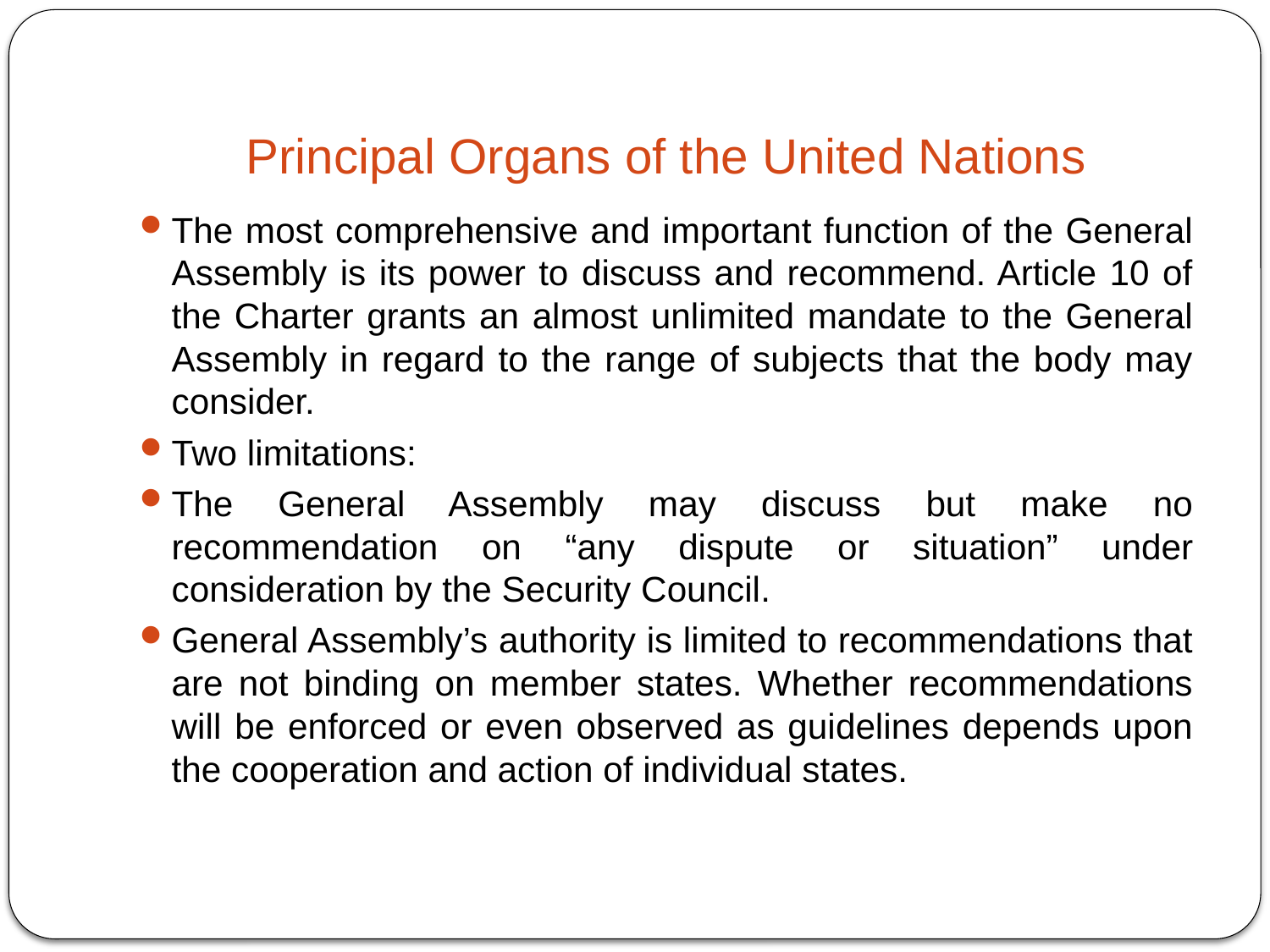

# Principal Organs of the United Nations
The most comprehensive and important function of the General Assembly is its power to discuss and recommend. Article 10 of the Charter grants an almost unlimited mandate to the General Assembly in regard to the range of subjects that the body may consider.
Two limitations:
The General Assembly may discuss but make no recommendation on “any dispute or situation” under consideration by the Security Council.
General Assembly’s authority is limited to recommendations that are not binding on member states. Whether recommendations will be enforced or even observed as guidelines depends upon the cooperation and action of individual states.